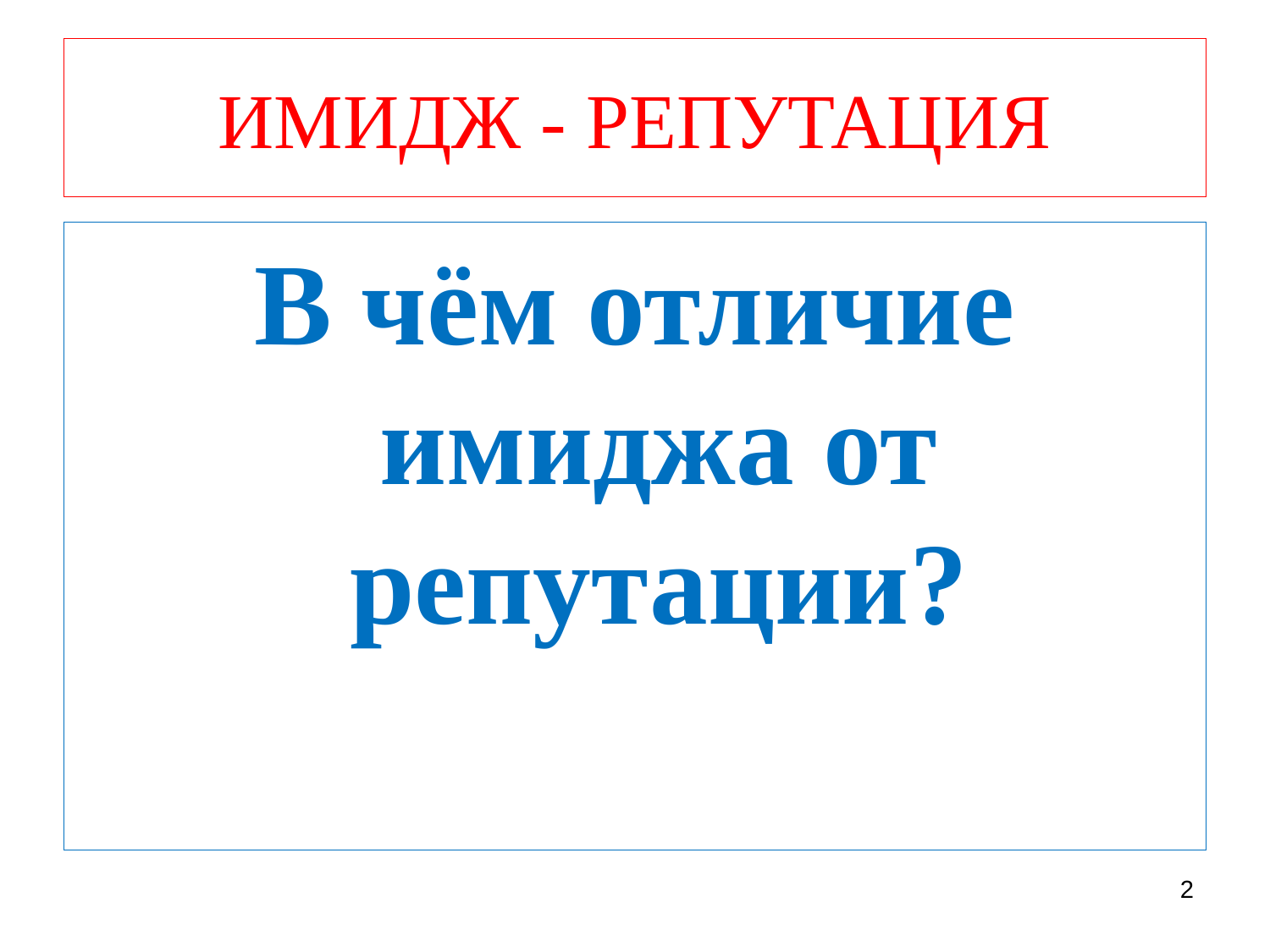

# ИМИДЖ - РЕПУТАЦИЯ
В чём отличие имиджа от репутации?
2